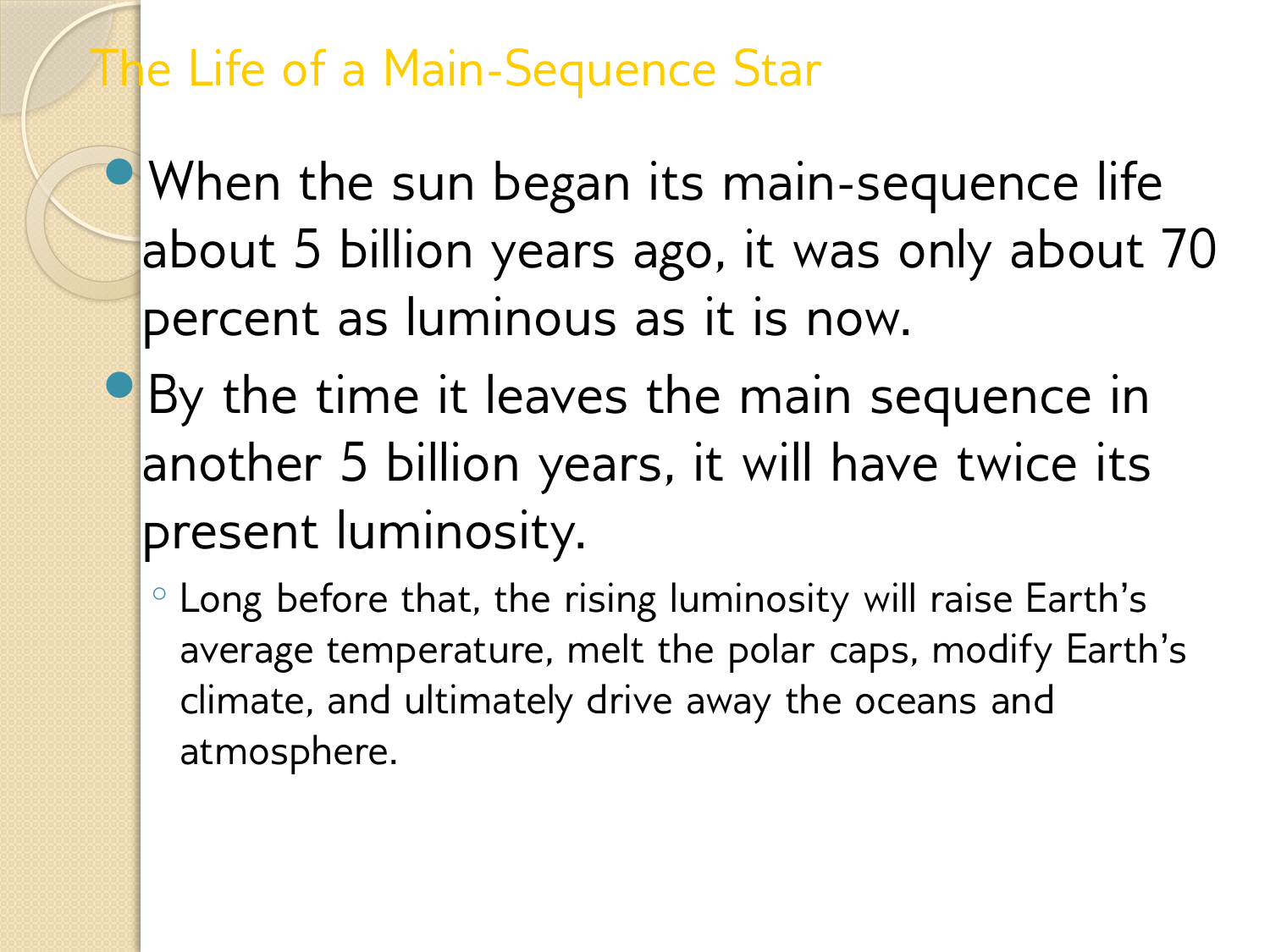

The Life of a Main-Sequence Star
When the sun began its main-sequence life about 5 billion years ago, it was only about 70 percent as luminous as it is now.
By the time it leaves the main sequence in another 5 billion years, it will have twice its present luminosity.
Long before that, the rising luminosity will raise Earth’s average temperature, melt the polar caps, modify Earth’s climate, and ultimately drive away the oceans and atmosphere.